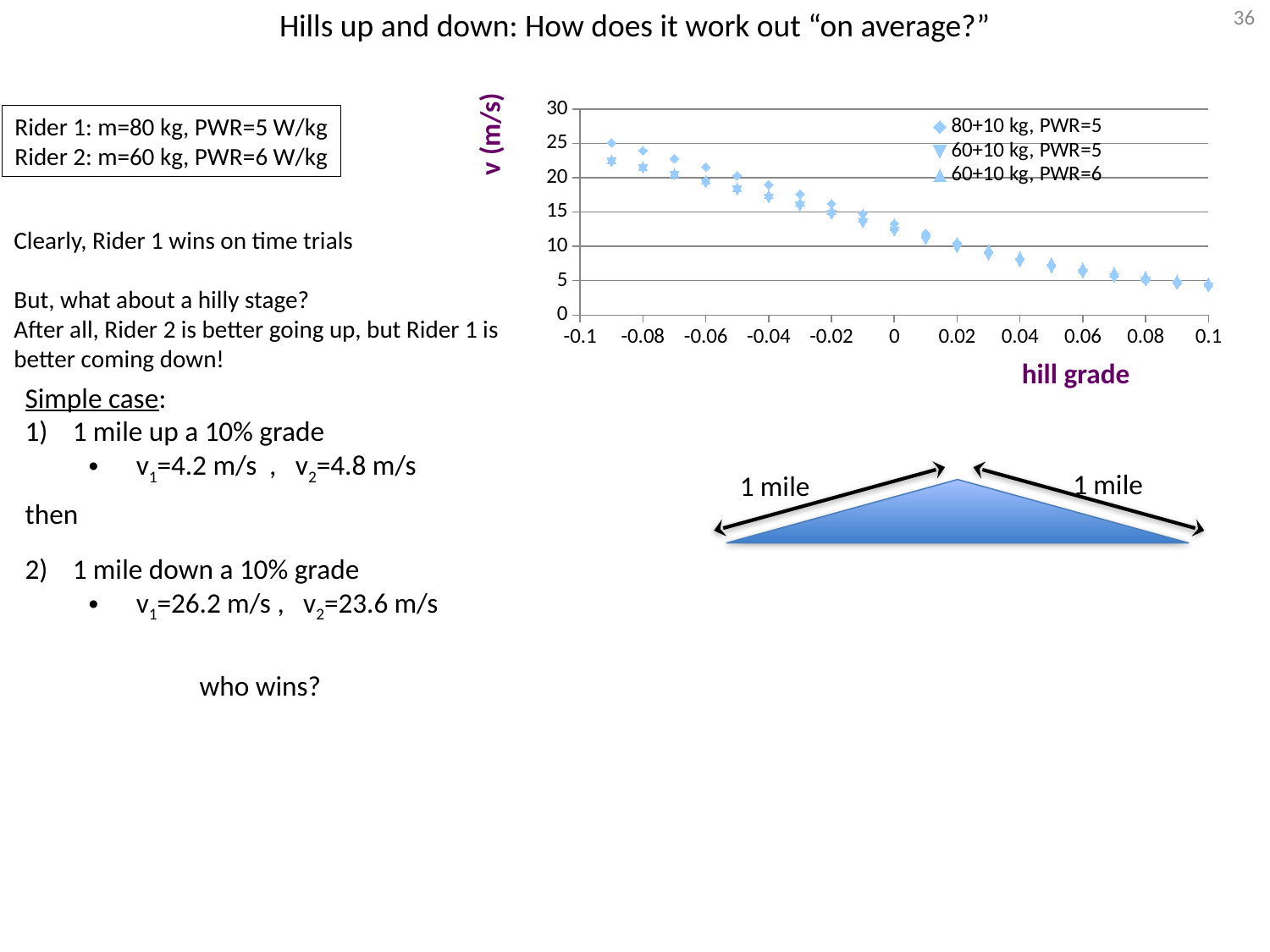

# Hills up and down: How does it work out “on average?”
36

### Chart

| Category |  |  |  |
|---|---|---|---|
v (m/s)
hill grade
Rider 1: m=80 kg, PWR=5 W/kg
Rider 2: m=60 kg, PWR=6 W/kg
Clearly, Rider 1 wins on time trials

But, what about a hilly stage?
After all, Rider 2 is better going up, but Rider 1 is better coming down!
Simple case:
1 mile up a 10% grade
v1=4.2 m/s  ,   v2=4.8 m/s
then
1 mile down a 10% grade
v1=26.2 m/s ,   v2=23.6 m/s
1 mile
1 mile

who wins?